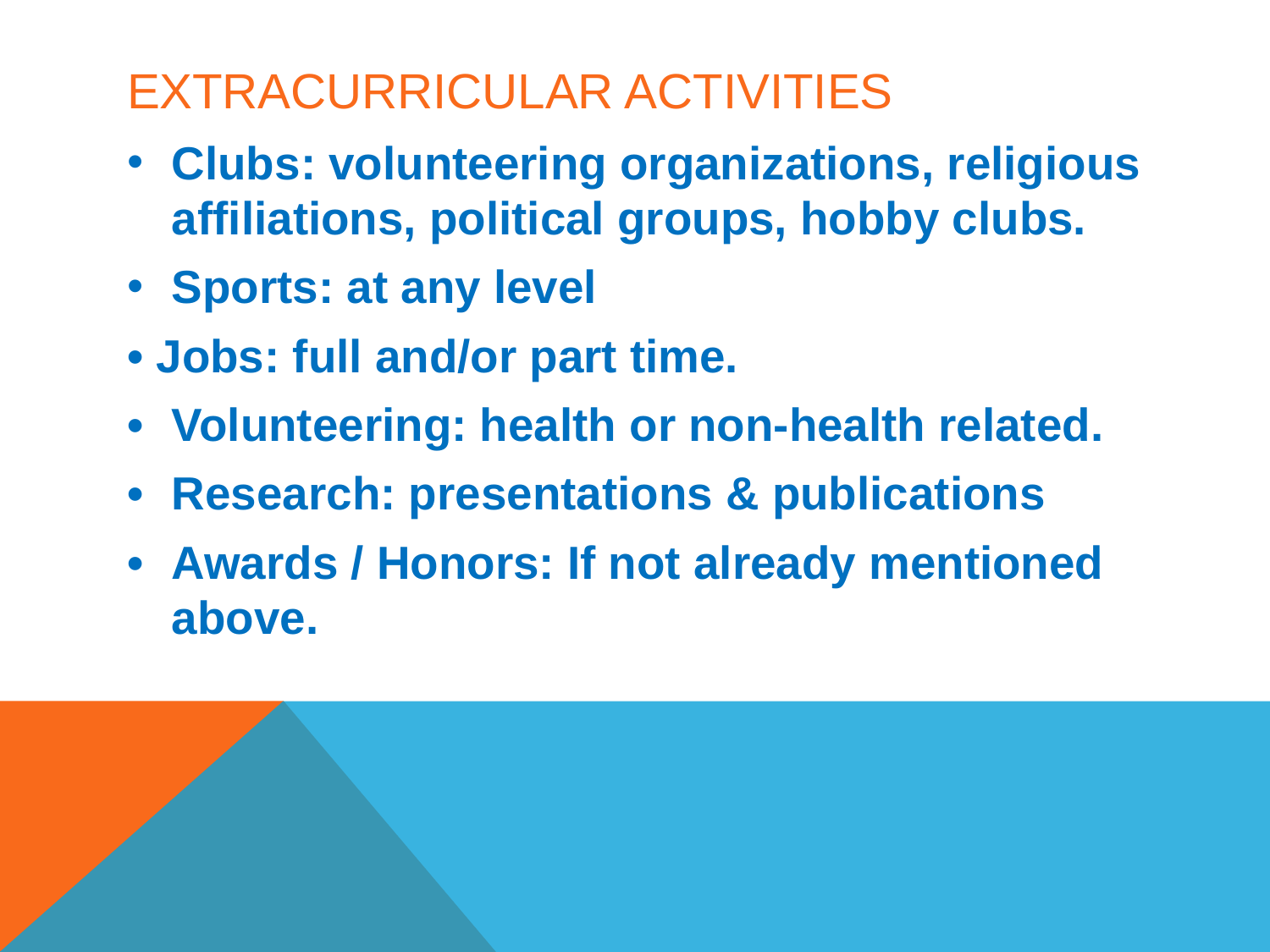

# extracurricular activities
Clubs: volunteering organizations, religious affiliations, political groups, hobby clubs.
Sports: at any level
• Jobs: full and/or part time.
• 	Volunteering: health or non-health related.
• 	Research: presentations & publications
• 	Awards / Honors: If not already mentioned above.